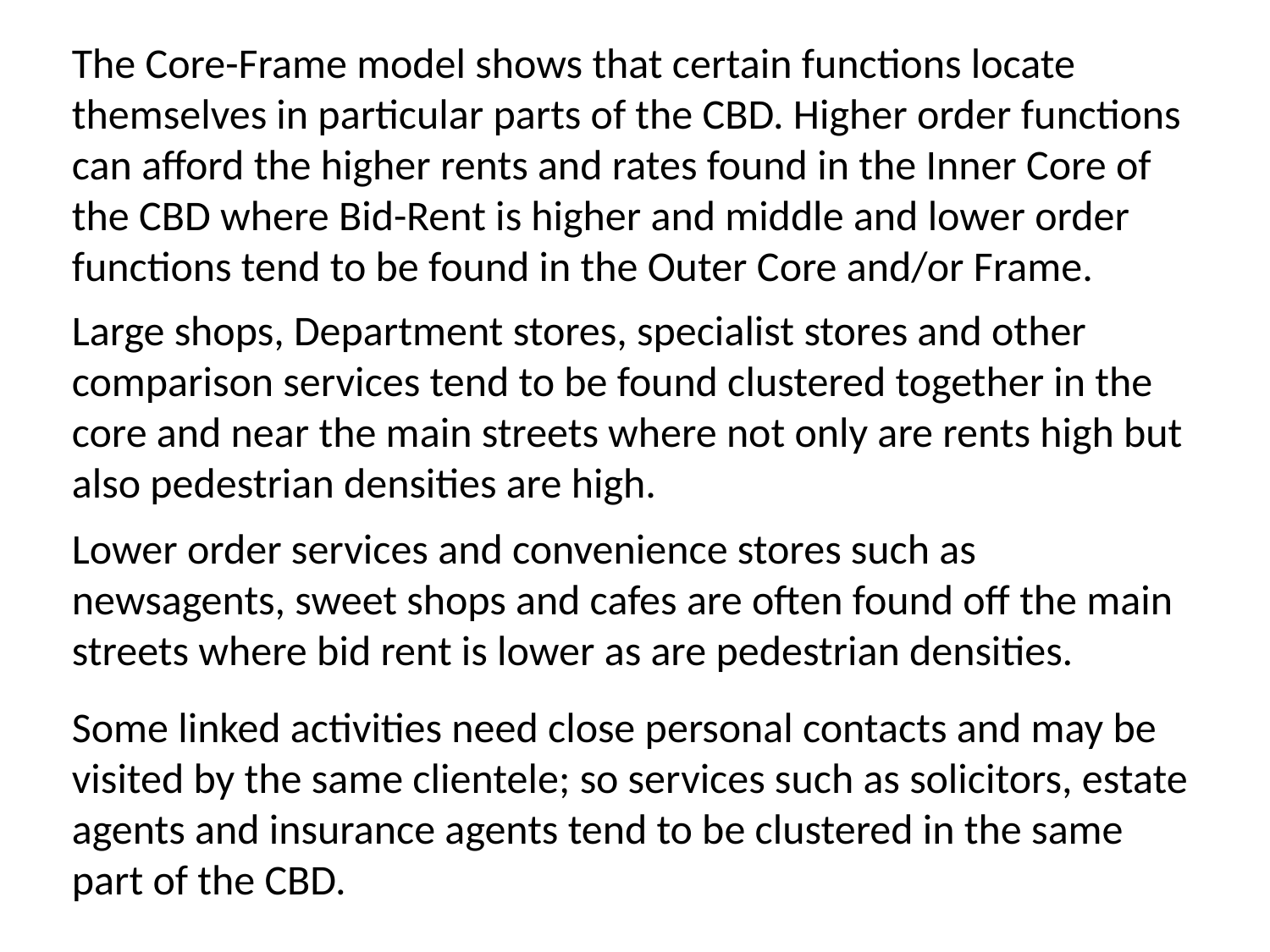

The Core-Frame model shows that certain functions locate themselves in particular parts of the CBD. Higher order functions can afford the higher rents and rates found in the Inner Core of the CBD where Bid-Rent is higher and middle and lower order functions tend to be found in the Outer Core and/or Frame.
Large shops, Department stores, specialist stores and other comparison services tend to be found clustered together in the core and near the main streets where not only are rents high but also pedestrian densities are high.
Lower order services and convenience stores such as newsagents, sweet shops and cafes are often found off the main streets where bid rent is lower as are pedestrian densities.
Some linked activities need close personal contacts and may be visited by the same clientele; so services such as solicitors, estate agents and insurance agents tend to be clustered in the same part of the CBD.